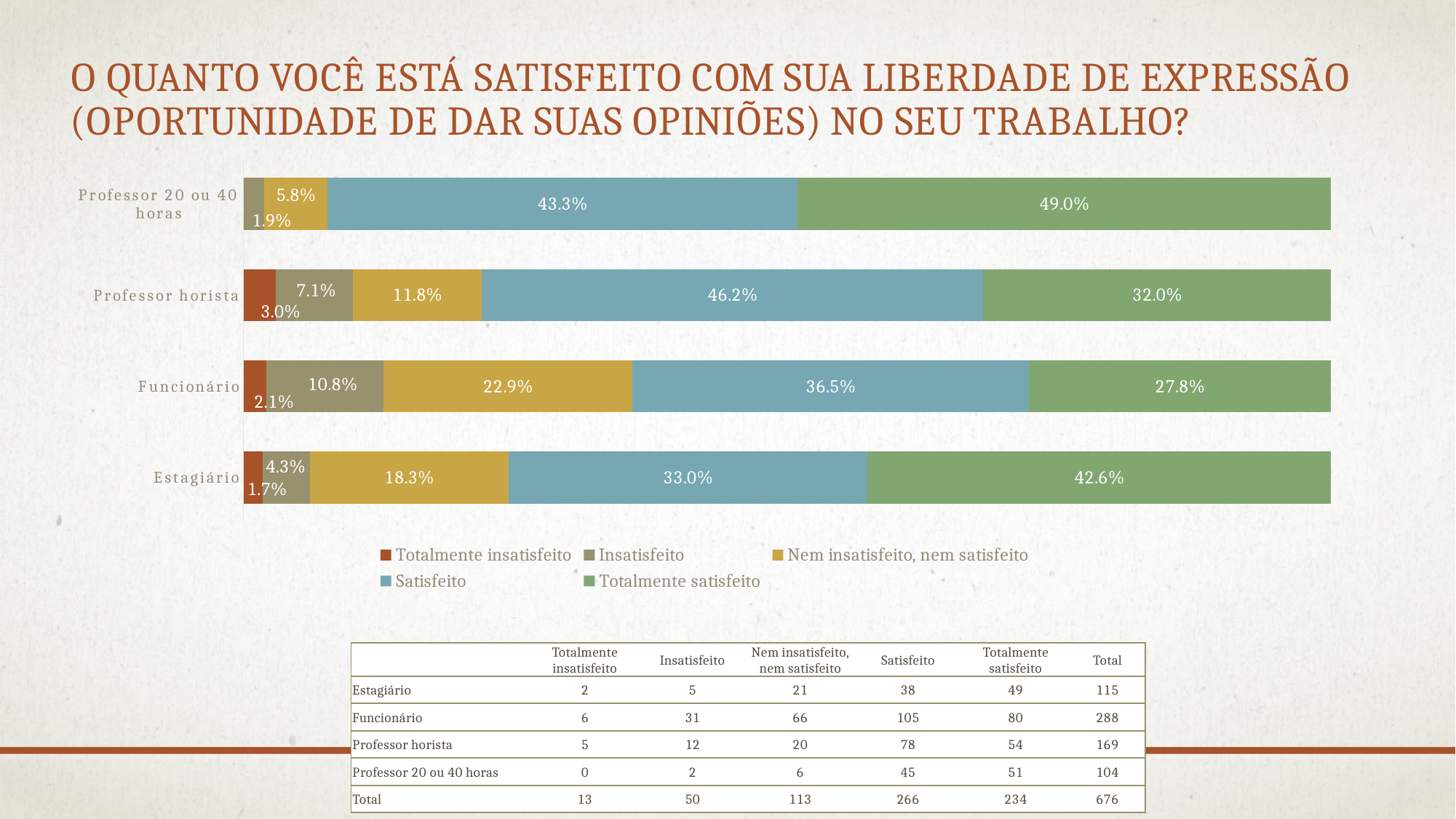

# O quanto você está satisfeito com sua liberdade de expressão (oportunidade de dar suas opiniões) no seu trabalho?

### Chart

| Category | Totalmente insatisfeito | Insatisfeito | Nem insatisfeito, nem satisfeito | Satisfeito | Totalmente satisfeito |
|---|---|---|---|---|---|
| Estagiário | 0.017391304347826087 | 0.043478260869565216 | 0.1826086956521739 | 0.33043478260869563 | 0.4260869565217391 |
| Funcionário | 0.020833333333333336 | 0.1076388888888889 | 0.22916666666666669 | 0.36458333333333337 | 0.2777777777777778 |
| Professor horista | 0.029585798816568046 | 0.07100591715976332 | 0.11834319526627218 | 0.4615384615384615 | 0.31952662721893493 |
| Professor 20 ou 40 horas | None | 0.019230769230769232 | 0.05769230769230769 | 0.43269230769230765 | 0.4903846153846154 |
|  | Totalmente insatisfeito | Insatisfeito | Nem insatisfeito, nem satisfeito | Satisfeito | Totalmente satisfeito | Total |
| --- | --- | --- | --- | --- | --- | --- |
| Estagiário | 2 | 5 | 21 | 38 | 49 | 115 |
| Funcionário | 6 | 31 | 66 | 105 | 80 | 288 |
| Professor horista | 5 | 12 | 20 | 78 | 54 | 169 |
| Professor 20 ou 40 horas | 0 | 2 | 6 | 45 | 51 | 104 |
| Total | 13 | 50 | 113 | 266 | 234 | 676 |